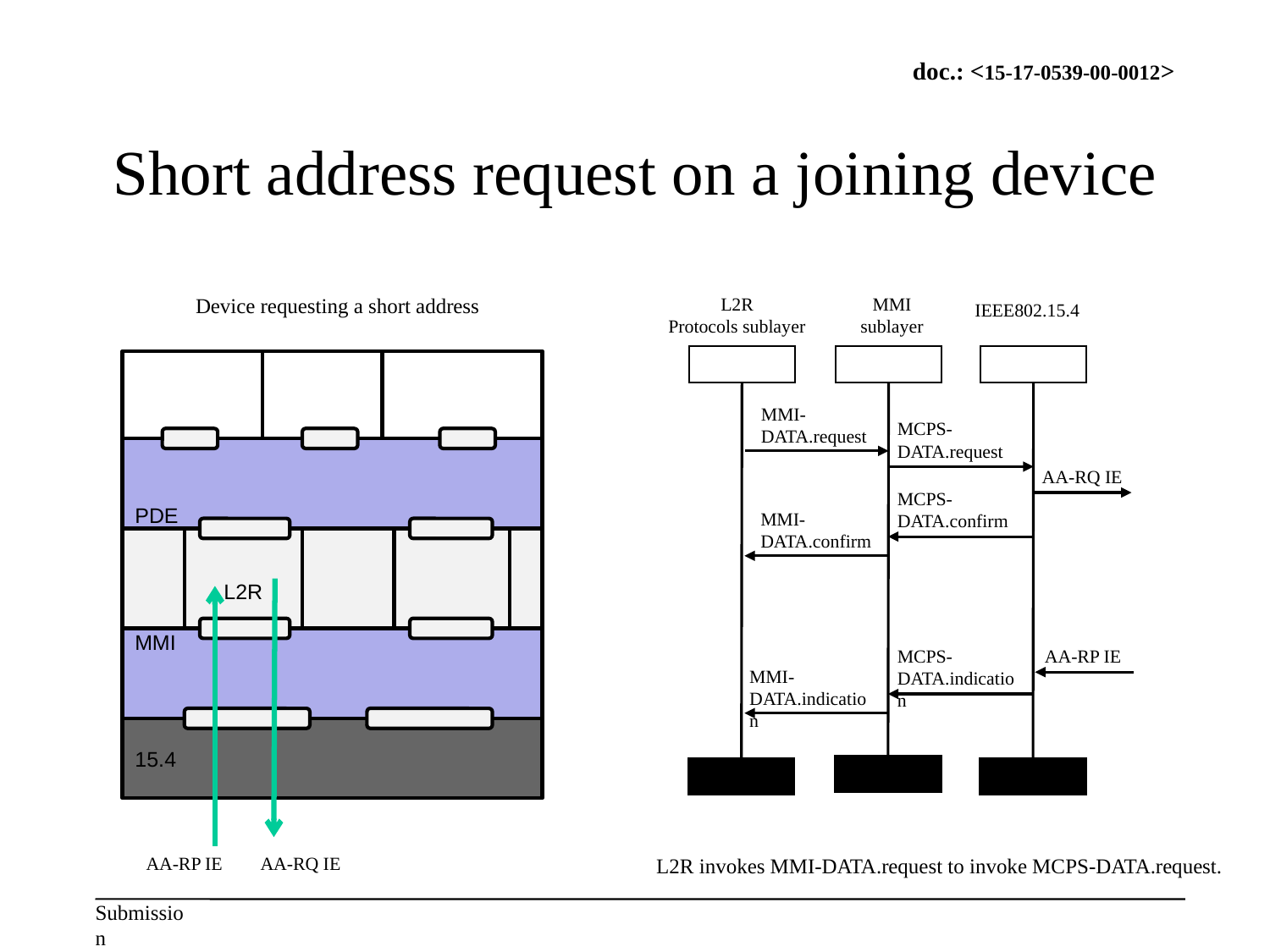

# Short address request on a joining device
Device requesting a short address
L2R
Protocols sublayer
MMI
sublayer
IEEE802.15.4

MMI-DATA.request
MCPS-DATA.request

PDE

MMI
AA-RQ IE
MCPS-DATA.confirm
MMI-DATA.confirm

L2R

MCPS-DATA.indication
AA-RP IE
MMI-DATA.indication

15.4

AA-RP IE
AA-RQ IE
L2R invokes MMI-DATA.request to invoke MCPS-DATA.request.